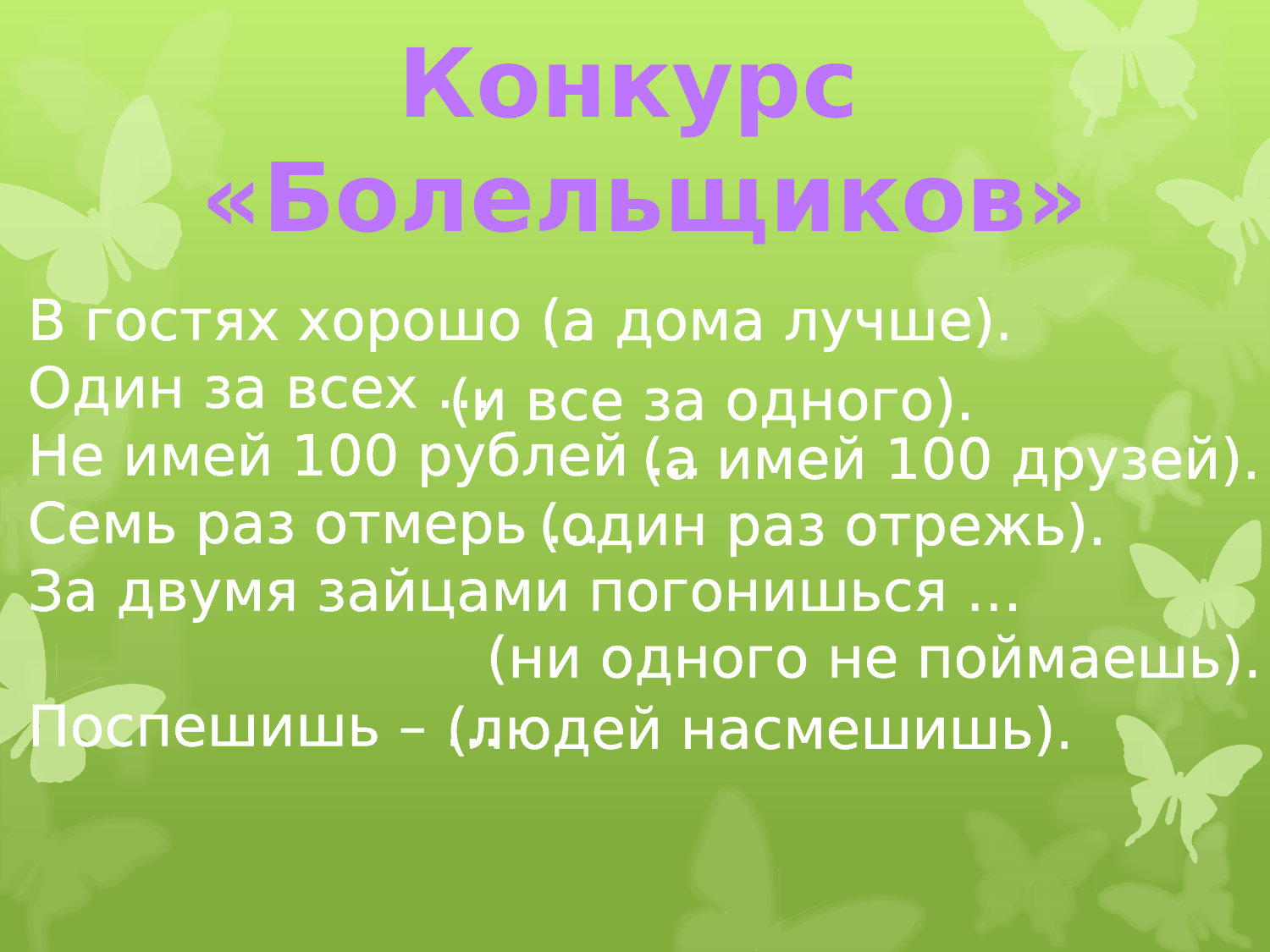

Конкурс
«Болельщиков»
В гостях хорошо …
Один за всех …
Не имей 100 рублей …
Семь раз отмерь …
За двумя зайцами погонишься …

Поспешишь – …
(а дома лучше).
(и все за одного).
(а имей 100 друзей).
(один раз отрежь).
(ни одного не поймаешь).
(людей насмешишь).